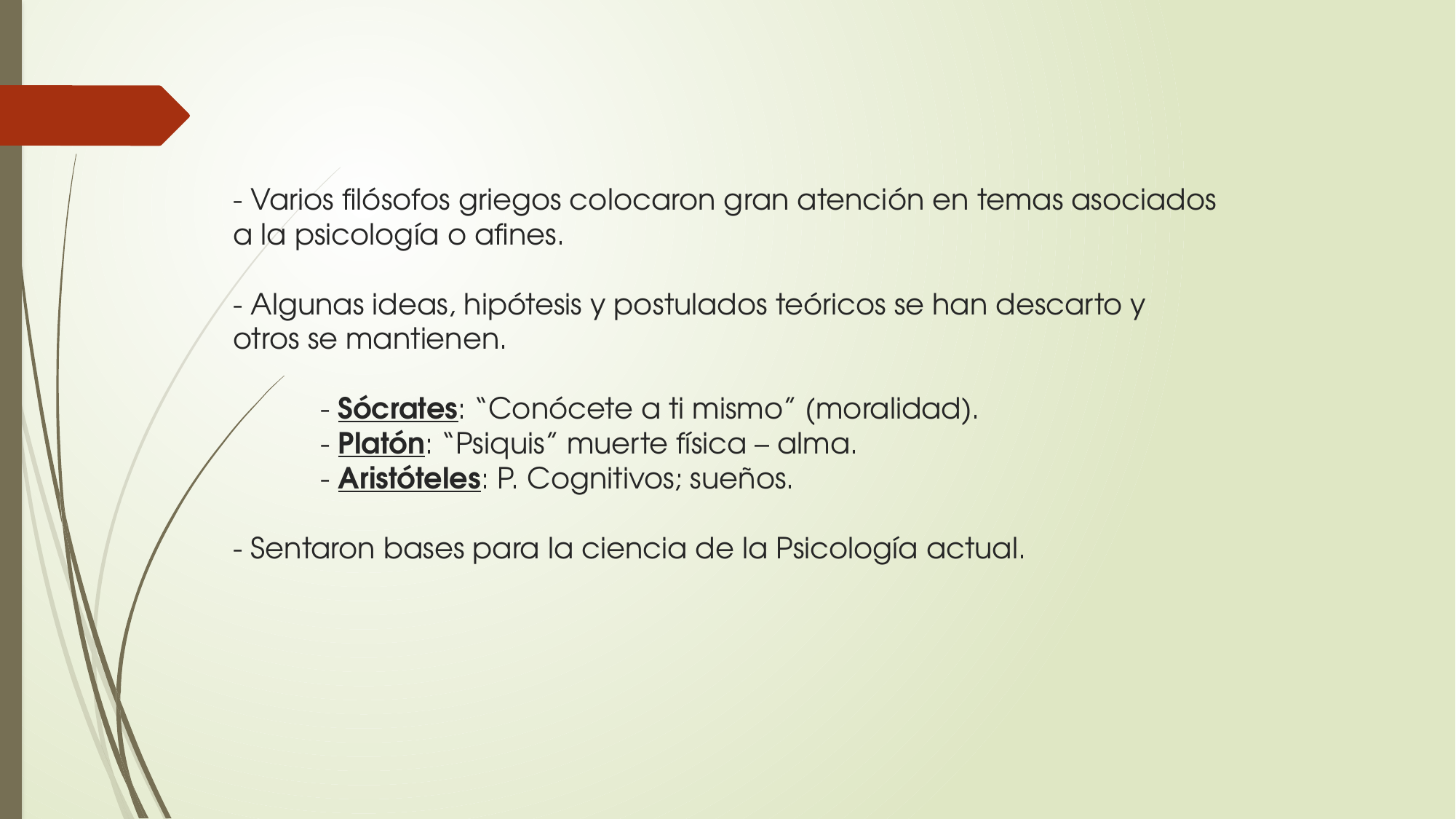

# - Varios filósofos griegos colocaron gran atención en temas asociados a la psicología o afines. - Algunas ideas, hipótesis y postulados teóricos se han descarto y otros se mantienen. - Sócrates: “Conócete a ti mismo” (moralidad). - Platón: “Psiquis” muerte física – alma. - Aristóteles: P. Cognitivos; sueños. - Sentaron bases para la ciencia de la Psicología actual.